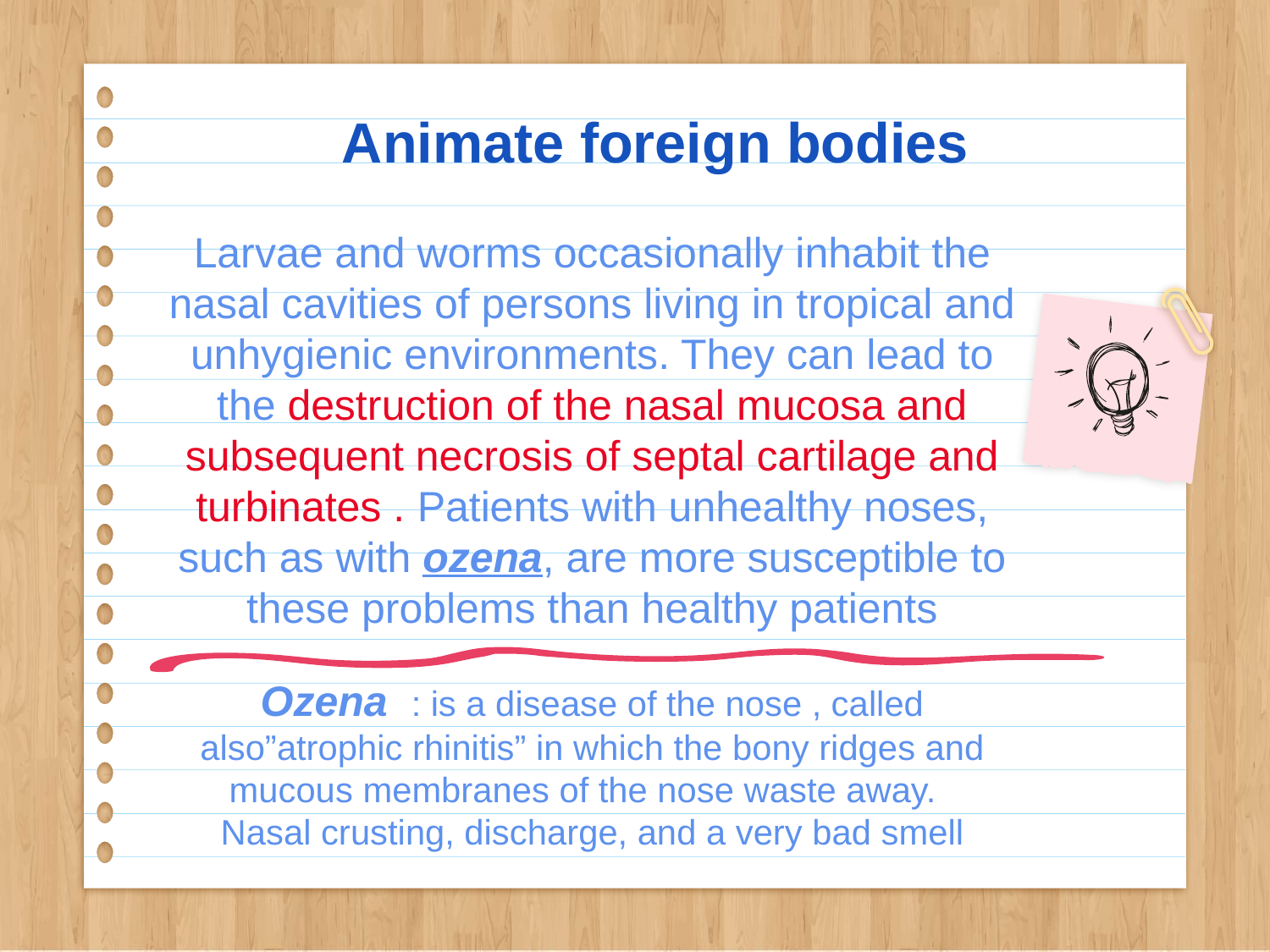

Animate foreign bodies
Larvae and worms occasionally inhabit the nasal cavities of persons living in tropical and unhygienic environments. They can lead to the destruction of the nasal mucosa and subsequent necrosis of septal cartilage and turbinates . Patients with unhealthy noses, such as with ozena, are more susceptible to these problems than healthy patients

Ozena  : is a disease of the nose , called also”atrophic rhinitis” in which the bony ridges and mucous membranes of the nose waste away.
Nasal crusting, discharge, and a very bad smell